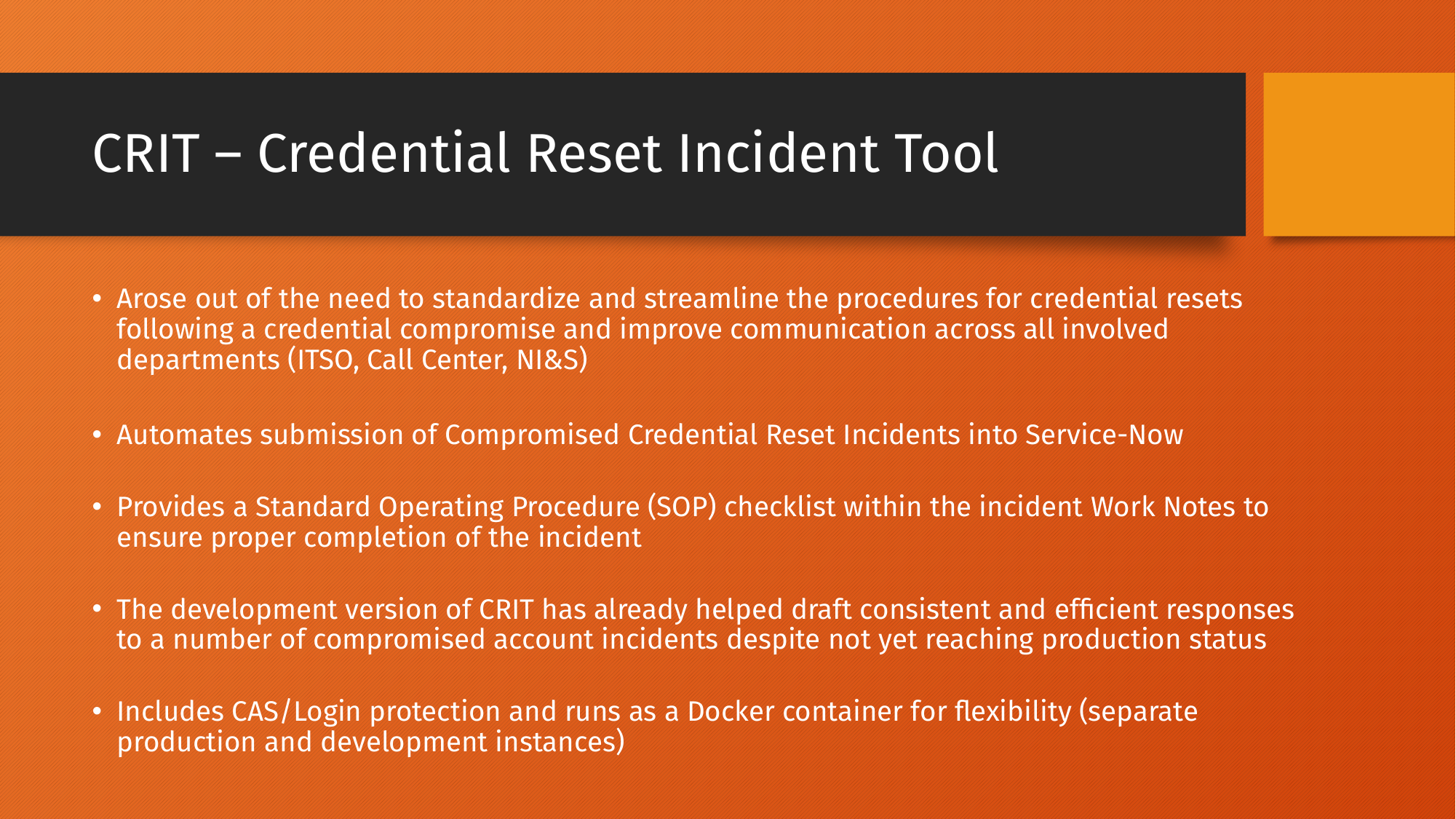

# CRIT – Credential Reset Incident Tool
Arose out of the need to standardize and streamline the procedures for credential resets following a credential compromise and improve communication across all involved departments (ITSO, Call Center, NI&S)
Automates submission of Compromised Credential Reset Incidents into Service-Now
Provides a Standard Operating Procedure (SOP) checklist within the incident Work Notes to ensure proper completion of the incident
The development version of CRIT has already helped draft consistent and efficient responses to a number of compromised account incidents despite not yet reaching production status
Includes CAS/Login protection and runs as a Docker container for flexibility (separate production and development instances)